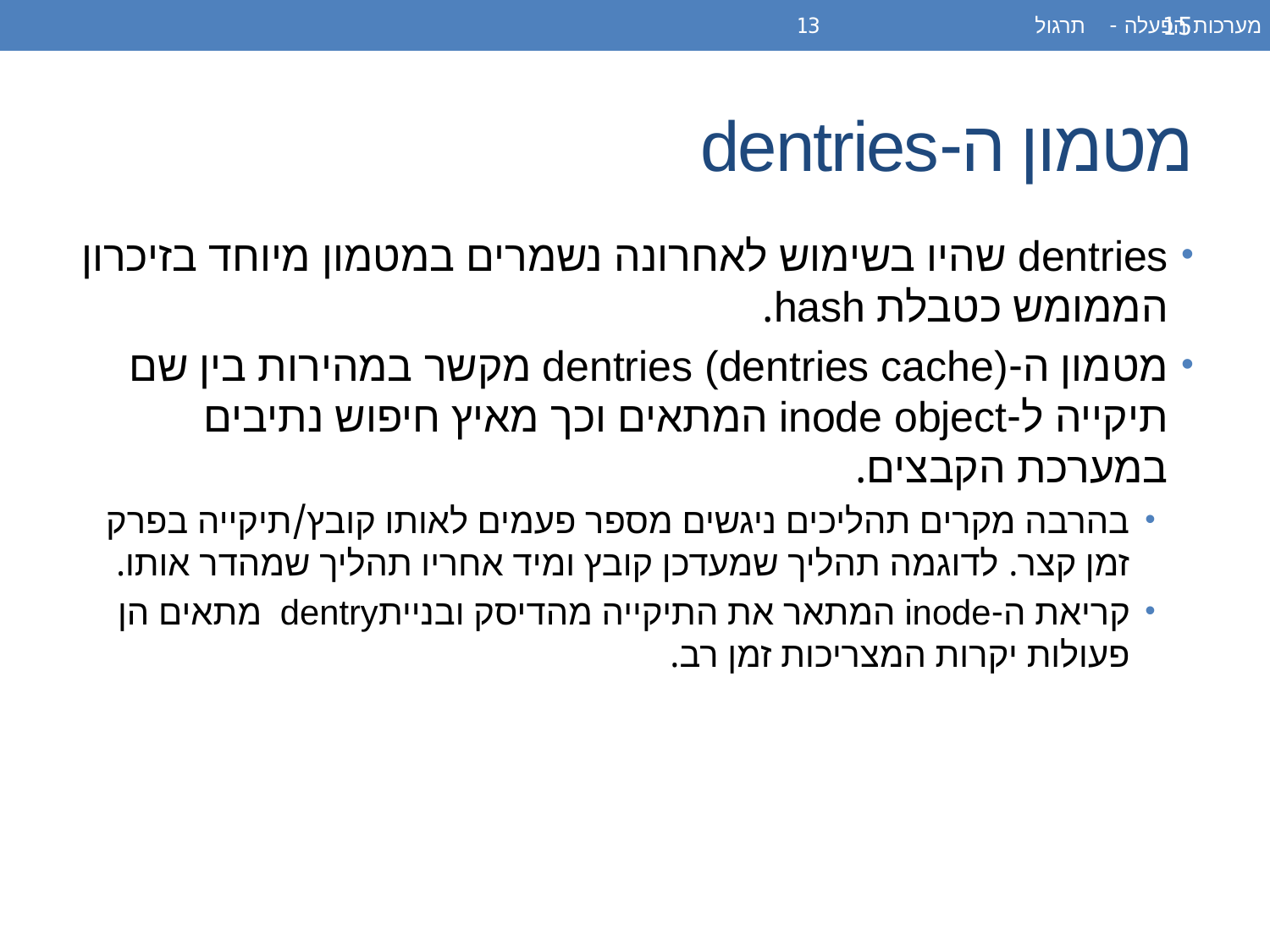

מערכות הפעלה - תרגול 13
15
# מטמון ה-dentries
dentries שהיו בשימוש לאחרונה נשמרים במטמון מיוחד בזיכרון הממומש כטבלת hash.
מטמון ה-dentries (dentries cache) מקשר במהירות בין שם תיקייה ל-inode object המתאים וכך מאיץ חיפוש נתיבים במערכת הקבצים.
בהרבה מקרים תהליכים ניגשים מספר פעמים לאותו קובץ/תיקייה בפרק זמן קצר. לדוגמה תהליך שמעדכן קובץ ומיד אחריו תהליך שמהדר אותו.
קריאת ה-inode המתאר את התיקייה מהדיסק ובנייתdentry  מתאים הן פעולות יקרות המצריכות זמן רב.